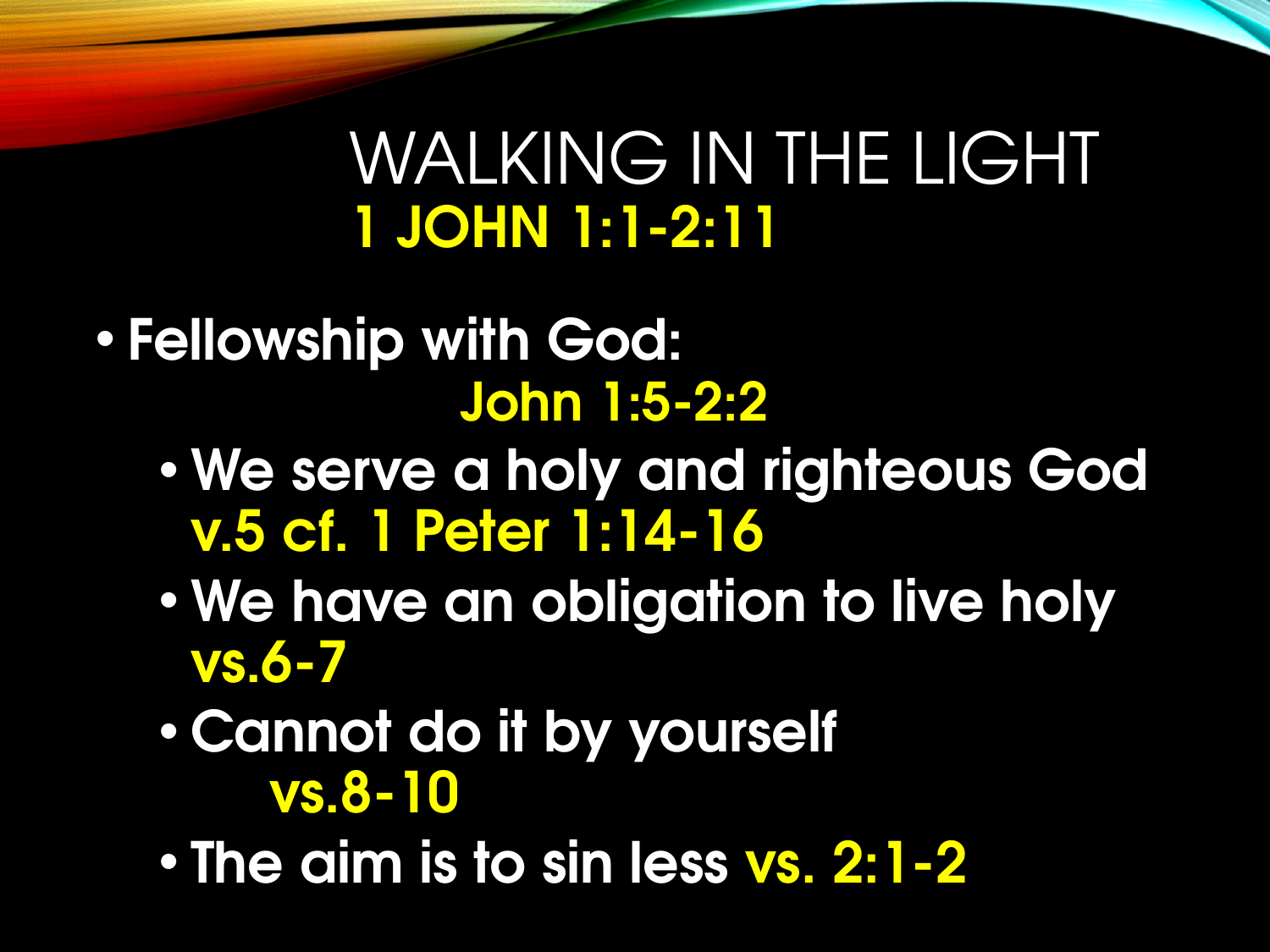

# Walking in the light 1 John 1:1-2:11
Fellowship with God:                                                    John 1:5-2:2
We serve a holy and righteous God v.5 cf. 1 Peter 1:14-16
We have an obligation to live holy vs.6-7
Cannot do it by yourself                           vs.8-10
The aim is to sin less vs. 2:1-2